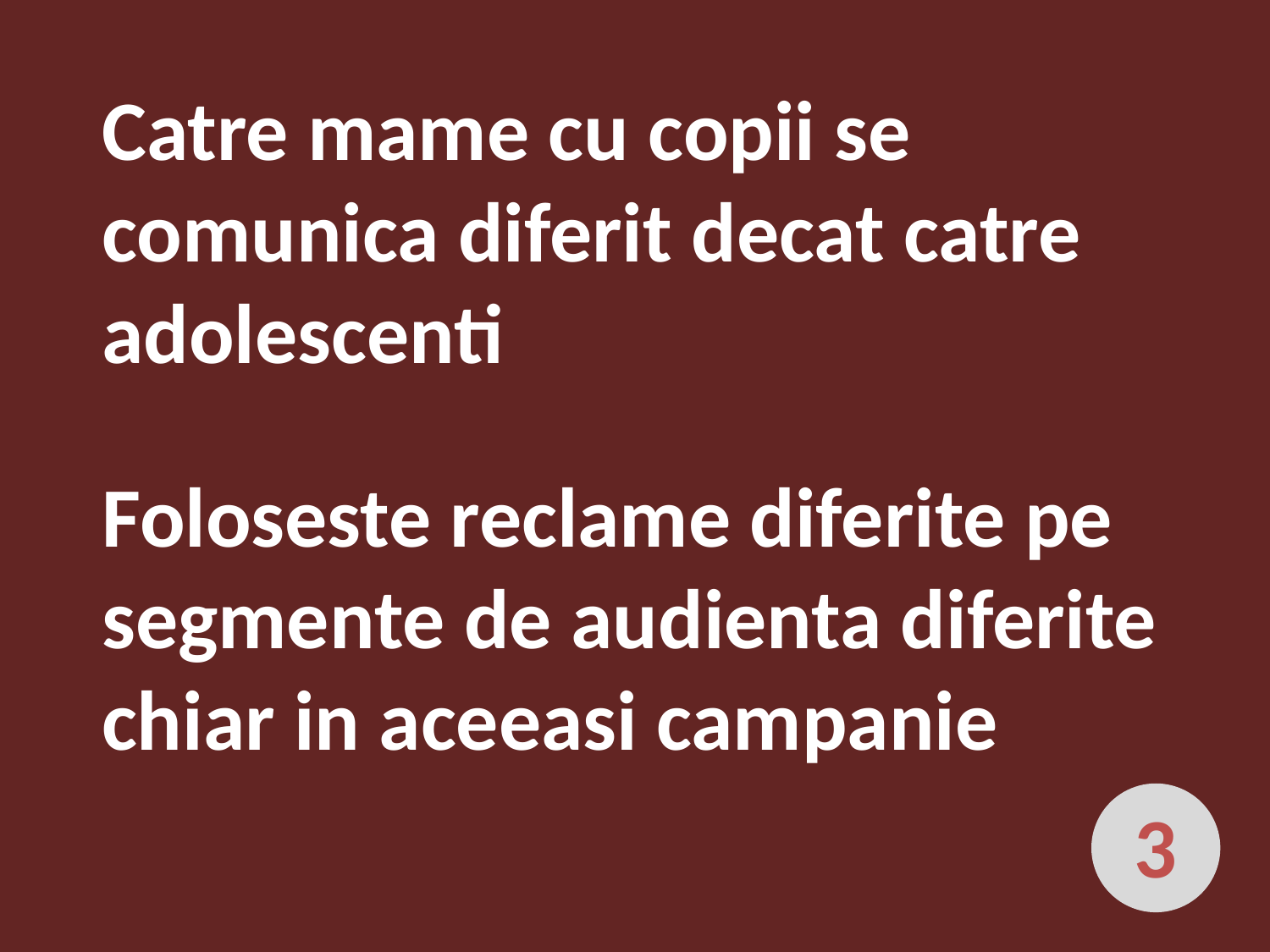

Catre mame cu copii se comunica diferit decat catre adolescenti
Foloseste reclame diferite pe segmente de audienta diferite chiar in aceeasi campanie

3